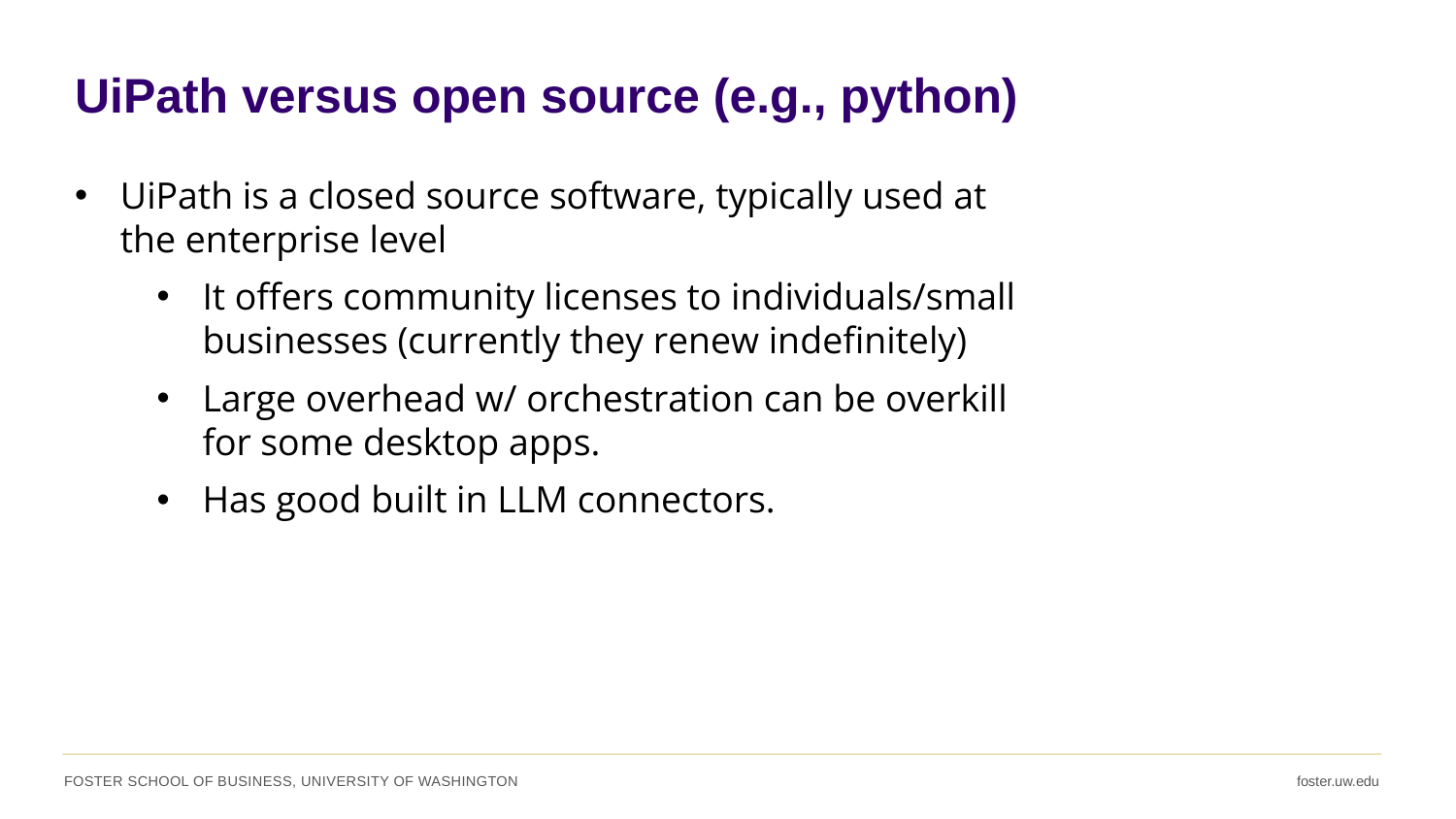

# UiPath versus open source (e.g., python)
UiPath is a closed source software, typically used at the enterprise level
It offers community licenses to individuals/small businesses (currently they renew indefinitely)
Large overhead w/ orchestration can be overkill for some desktop apps.
Has good built in LLM connectors.